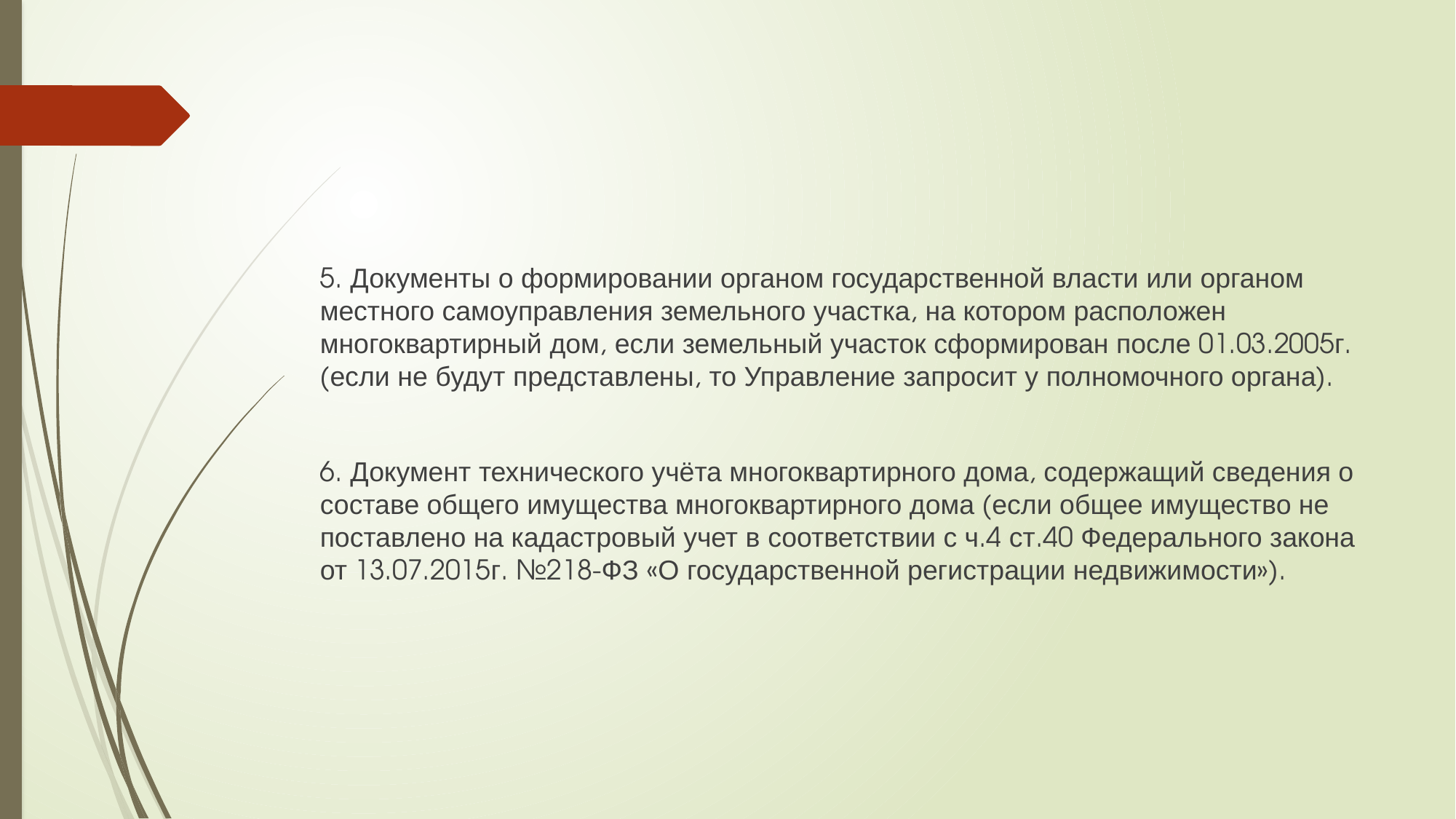

#
5. Документы о формировании органом государственной власти или органом местного самоуправления земельного участка, на котором расположен многоквартирный дом, если земельный участок сформирован после 01.03.2005г. (если не будут представлены, то Управление запросит у полномочного органа).

6. Документ технического учёта многоквартирного дома, содержащий сведения о составе общего имущества многоквартирного дома (если общее имущество не поставлено на кадастровый учет в соответствии с ч.4 ст.40 Федерального закона от 13.07.2015г. №218-ФЗ «О государственной регистрации недвижимости»).